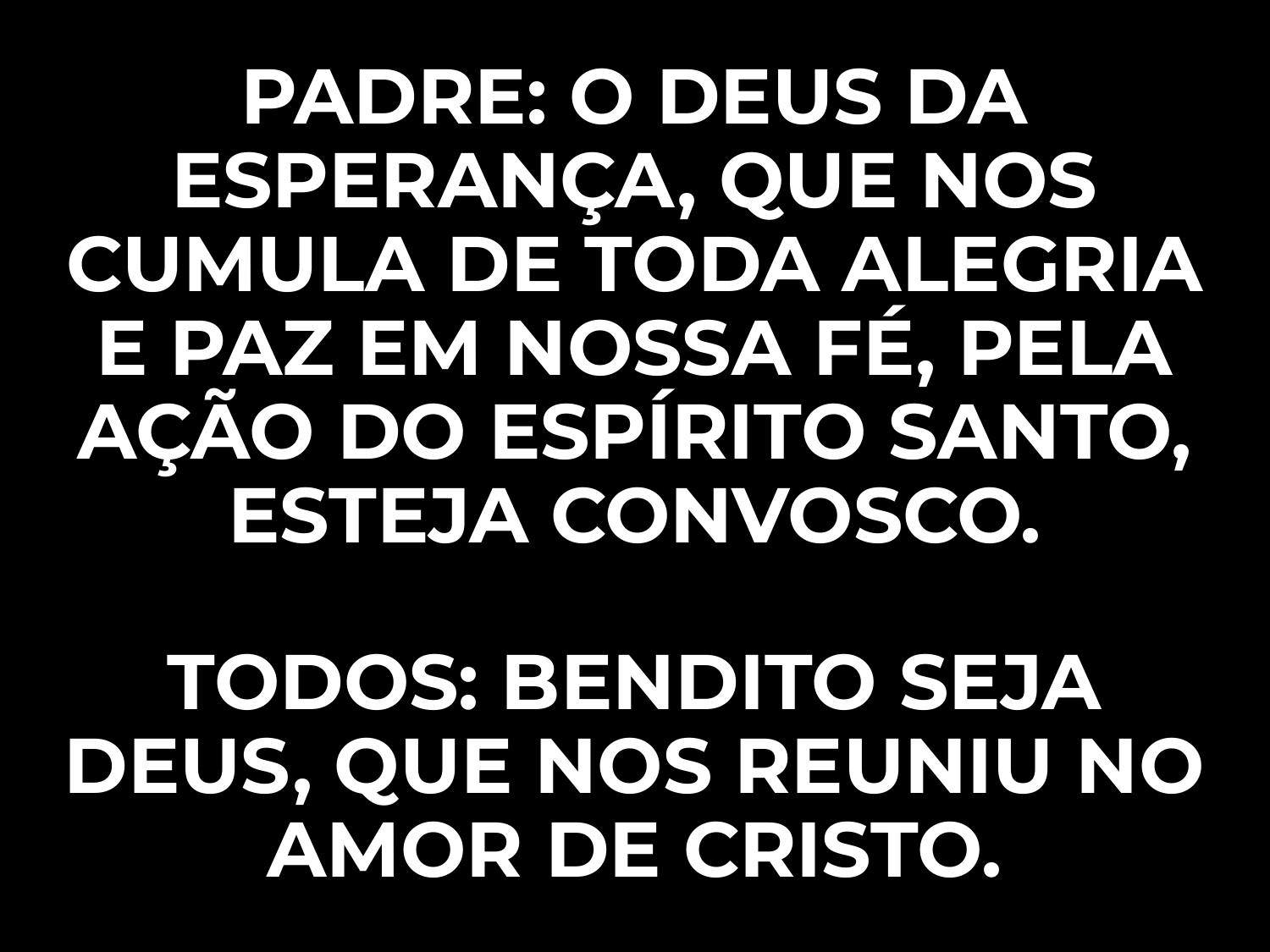

PADRE: O DEUS DA ESPERANÇA, QUE NOS CUMULA DE TODA ALEGRIA E PAZ EM NOSSA FÉ, PELA AÇÃO DO ESPÍRITO SANTO, ESTEJA CONVOSCO.

TODOS: BENDITO SEJA DEUS, QUE NOS REUNIU NO AMOR DE CRISTO.